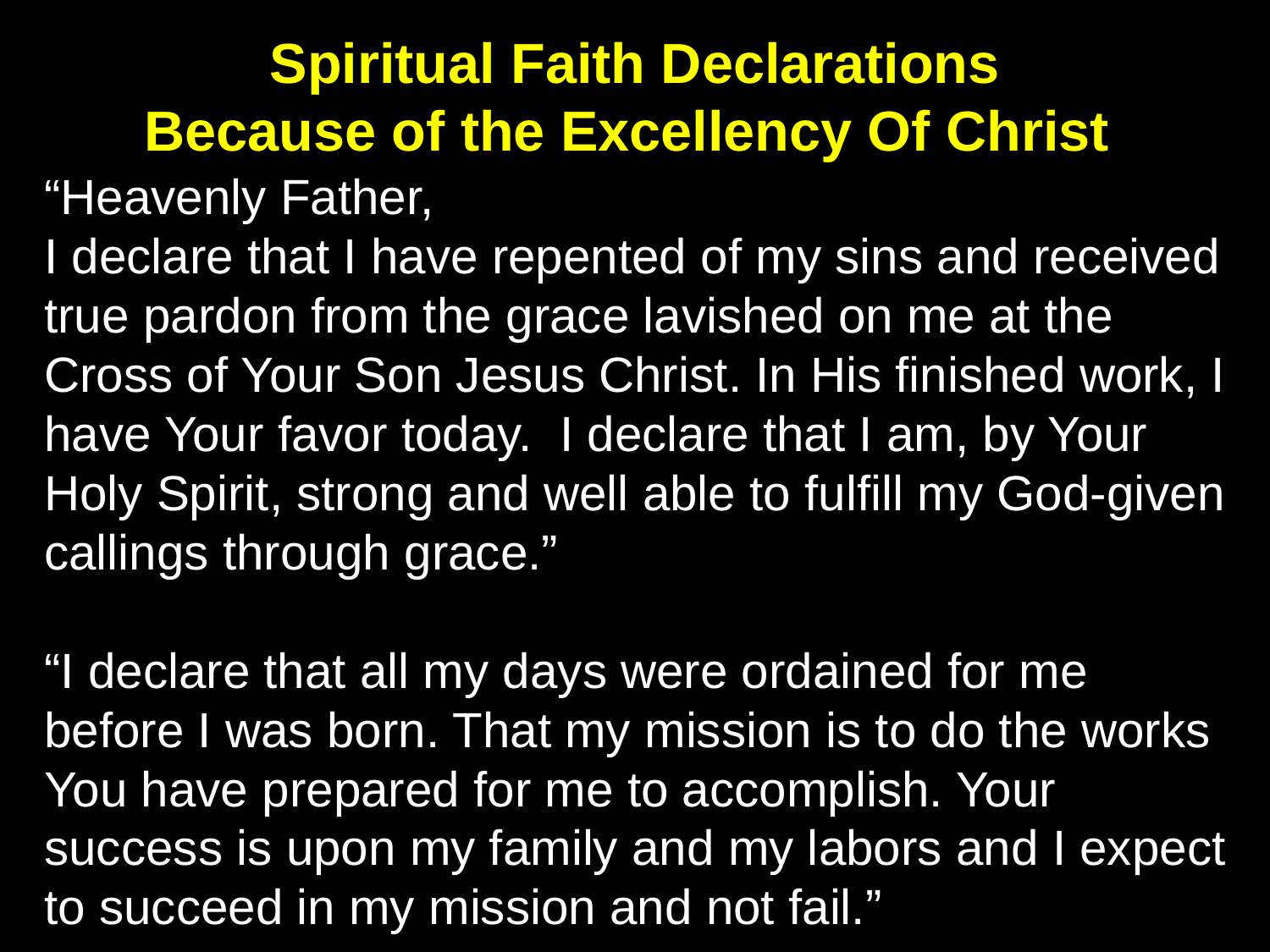

Spiritual Faith Declarations
Because of the Excellency Of Christ
“Heavenly Father,
I declare that I have repented of my sins and received true pardon from the grace lavished on me at the Cross of Your Son Jesus Christ. In His finished work, I have Your favor today.  I declare that I am, by Your Holy Spirit, strong and well able to fulfill my God-given callings through grace.”

“I declare that all my days were ordained for me before I was born. That my mission is to do the works You have prepared for me to accomplish. Your success is upon my family and my labors and I expect to succeed in my mission and not fail.”